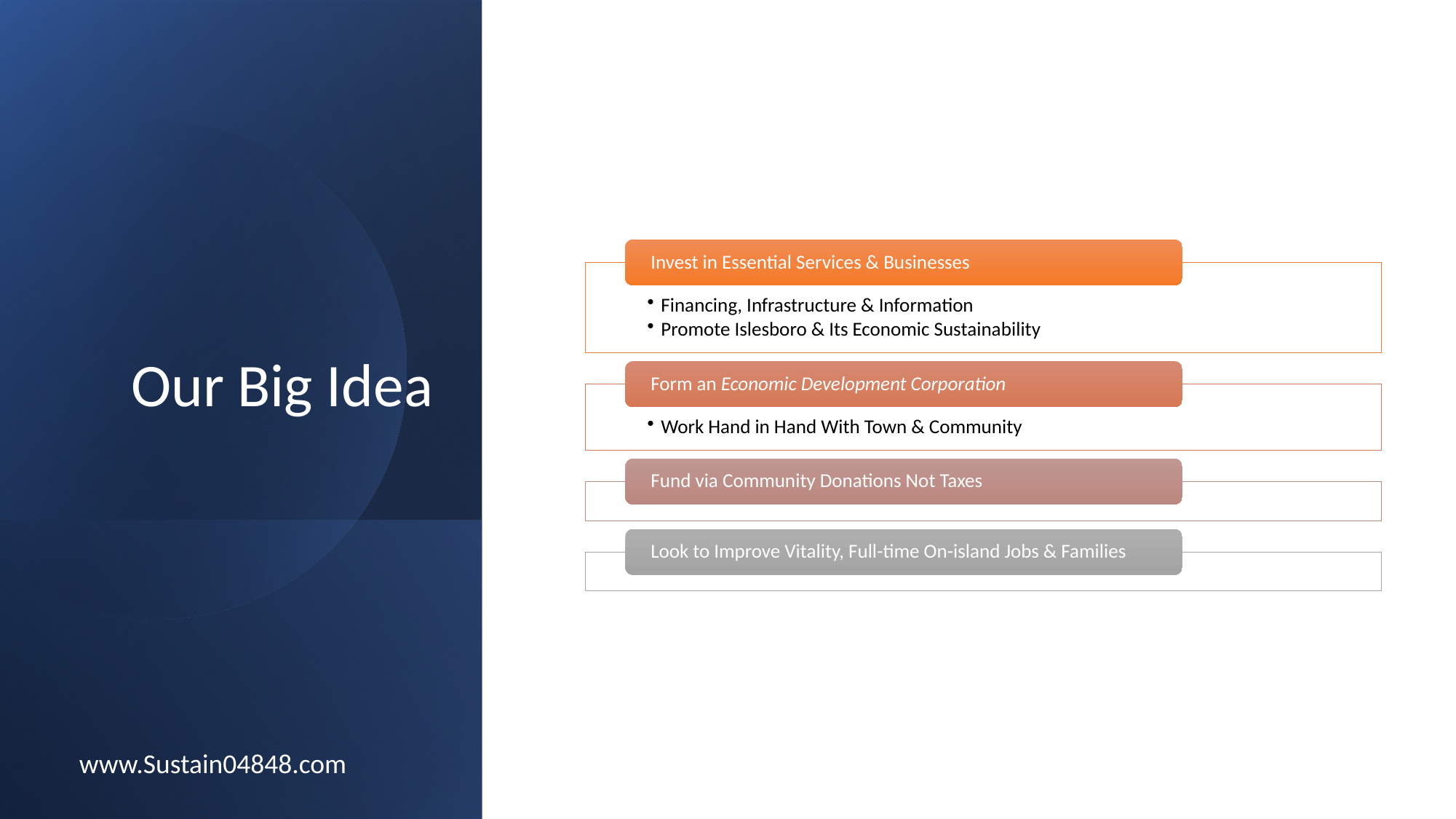

Financing, Infrastructure & Information
Promote Islesboro & Its Economic Sustainability
Invest in Essential Services & Businesses
Work Hand in Hand With Town & Community
Form an Economic Development Corporation
Fund via Community Donations Not Taxes
Look to Improve Vitality, Full-time On-island Jobs & Families

Our Big Idea

www.Sustain04848.com